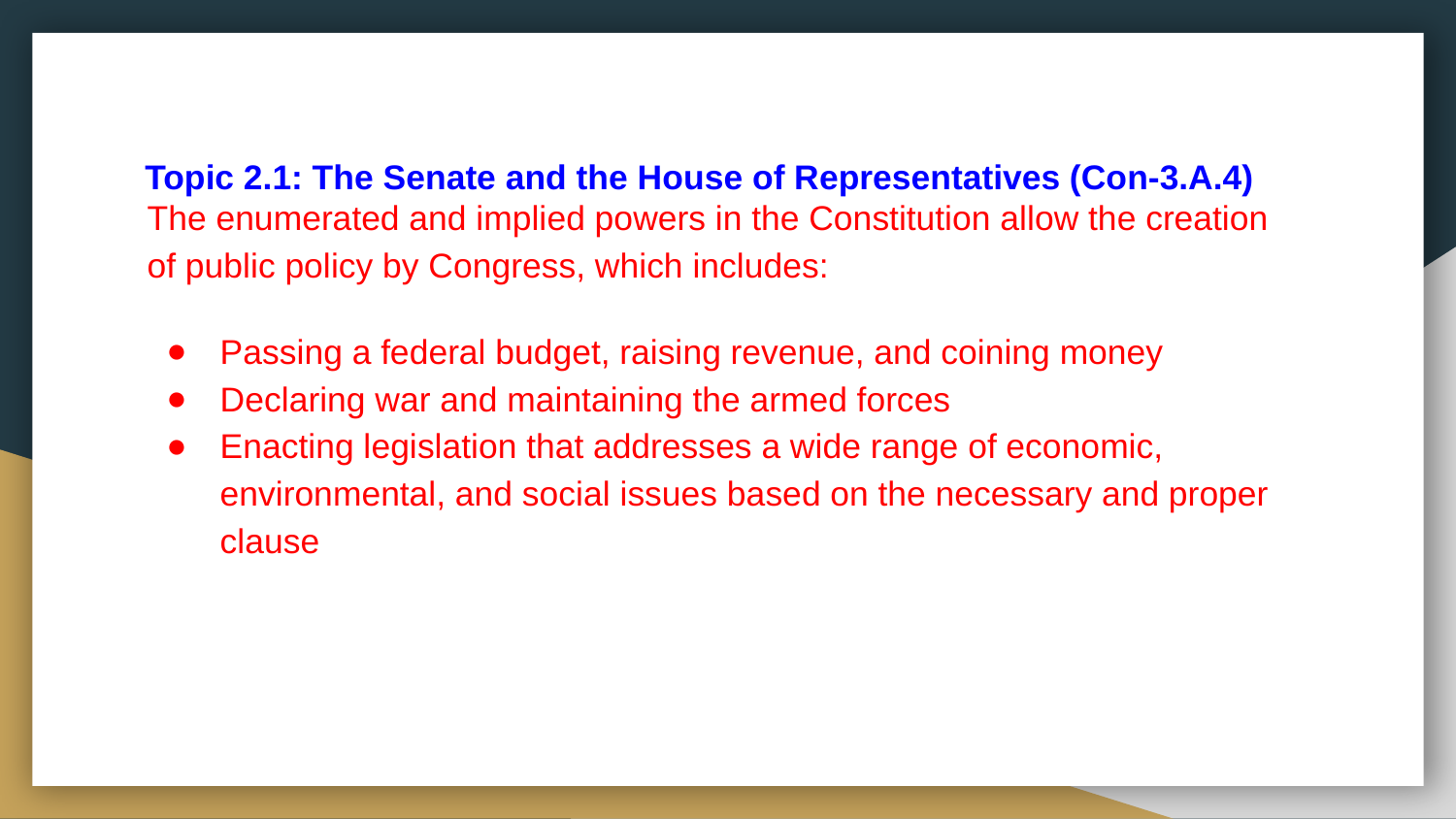

# Topic 2.1: The Senate and the House of Representatives (Con-3.A.4)
The enumerated and implied powers in the Constitution allow the creation of public policy by Congress, which includes:

Passing a federal budget, raising revenue, and coining money
Declaring war and maintaining the armed forces
Enacting legislation that addresses a wide range of economic, environmental, and social issues based on the necessary and proper clause